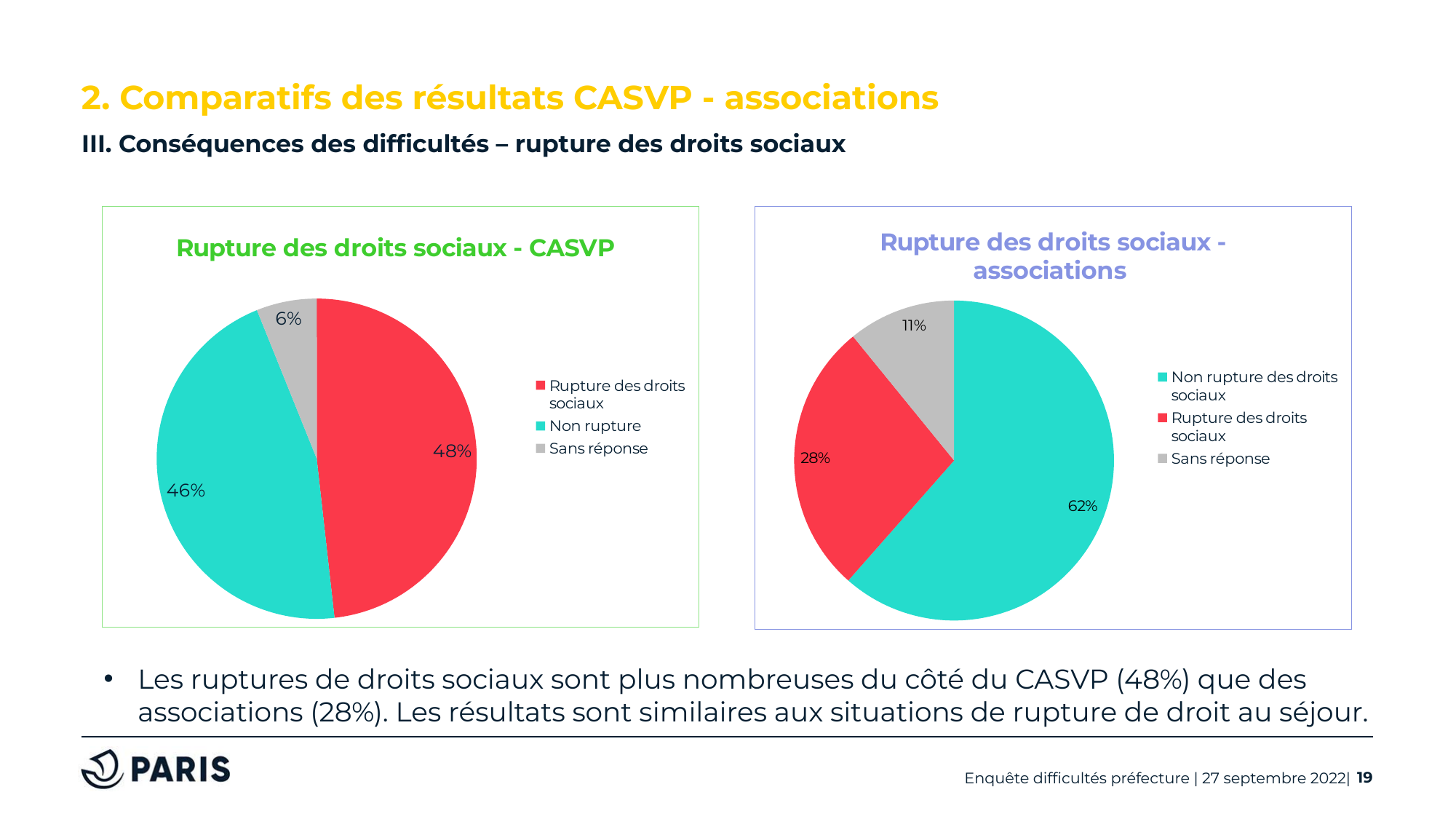

# 2. Comparatifs des résultats CASVP - associations
III. Conséquences des difficultés – rupture des droits sociaux

### Chart: Rupture des droits sociaux - CASVP

| Category | Rupture des droits sociaux  |
|---|---|
| Rupture des droits sociaux  | 0.48223350253807107 |
| Non rupture  | 0.45685279187817257 |
| Sans réponse  | 0.06091370558375635 |

### Chart: Rupture des droits sociaux - associations

| Category | Rupture des droits sociaux  |
|---|---|
| Non rupture des droits sociaux | 0.6150627615062761 |
| Rupture des droits sociaux  | 0.27615062761506276 |
| Sans réponse | 0.1087866108786611 |
Les ruptures de droits sociaux sont plus nombreuses du côté du CASVP (48%) que des associations (28%). Les résultats sont similaires aux situations de rupture de droit au séjour.
Enquête difficultés préfecture | 27 septembre 2022|
19